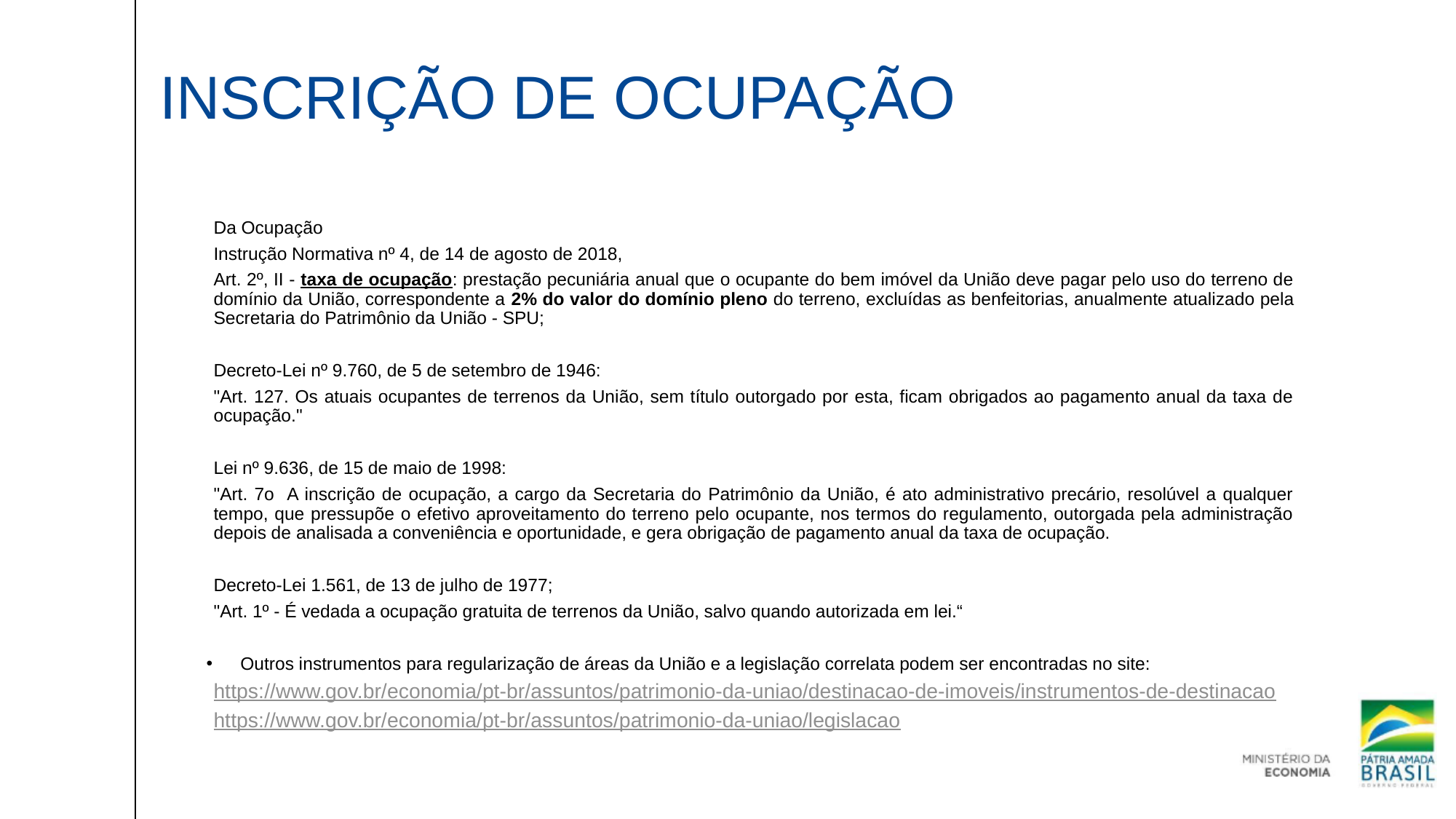

# Inscrição de Ocupação
Da Ocupação
Instrução Normativa nº 4, de 14 de agosto de 2018,
Art. 2º, II - taxa de ocupação: prestação pecuniária anual que o ocupante do bem imóvel da União deve pagar pelo uso do terreno de domínio da União, correspondente a 2% do valor do domínio pleno do terreno, excluídas as benfeitorias, anualmente atualizado pela Secretaria do Patrimônio da União - SPU;

Decreto-Lei nº 9.760, de 5 de setembro de 1946:
"Art. 127. Os atuais ocupantes de terrenos da União, sem título outorgado por esta, ficam obrigados ao pagamento anual da taxa de ocupação."

Lei nº 9.636, de 15 de maio de 1998:
"Art. 7o  A inscrição de ocupação, a cargo da Secretaria do Patrimônio da União, é ato administrativo precário, resolúvel a qualquer tempo, que pressupõe o efetivo aproveitamento do terreno pelo ocupante, nos termos do regulamento, outorgada pela administração depois de analisada a conveniência e oportunidade, e gera obrigação de pagamento anual da taxa de ocupação.

Decreto-Lei 1.561, de 13 de julho de 1977;
"Art. 1º - É vedada a ocupação gratuita de terrenos da União, salvo quando autorizada em lei.“

Outros instrumentos para regularização de áreas da União e a legislação correlata podem ser encontradas no site:
https://www.gov.br/economia/pt-br/assuntos/patrimonio-da-uniao/destinacao-de-imoveis/instrumentos-de-destinacao
https://www.gov.br/economia/pt-br/assuntos/patrimonio-da-uniao/legislacao